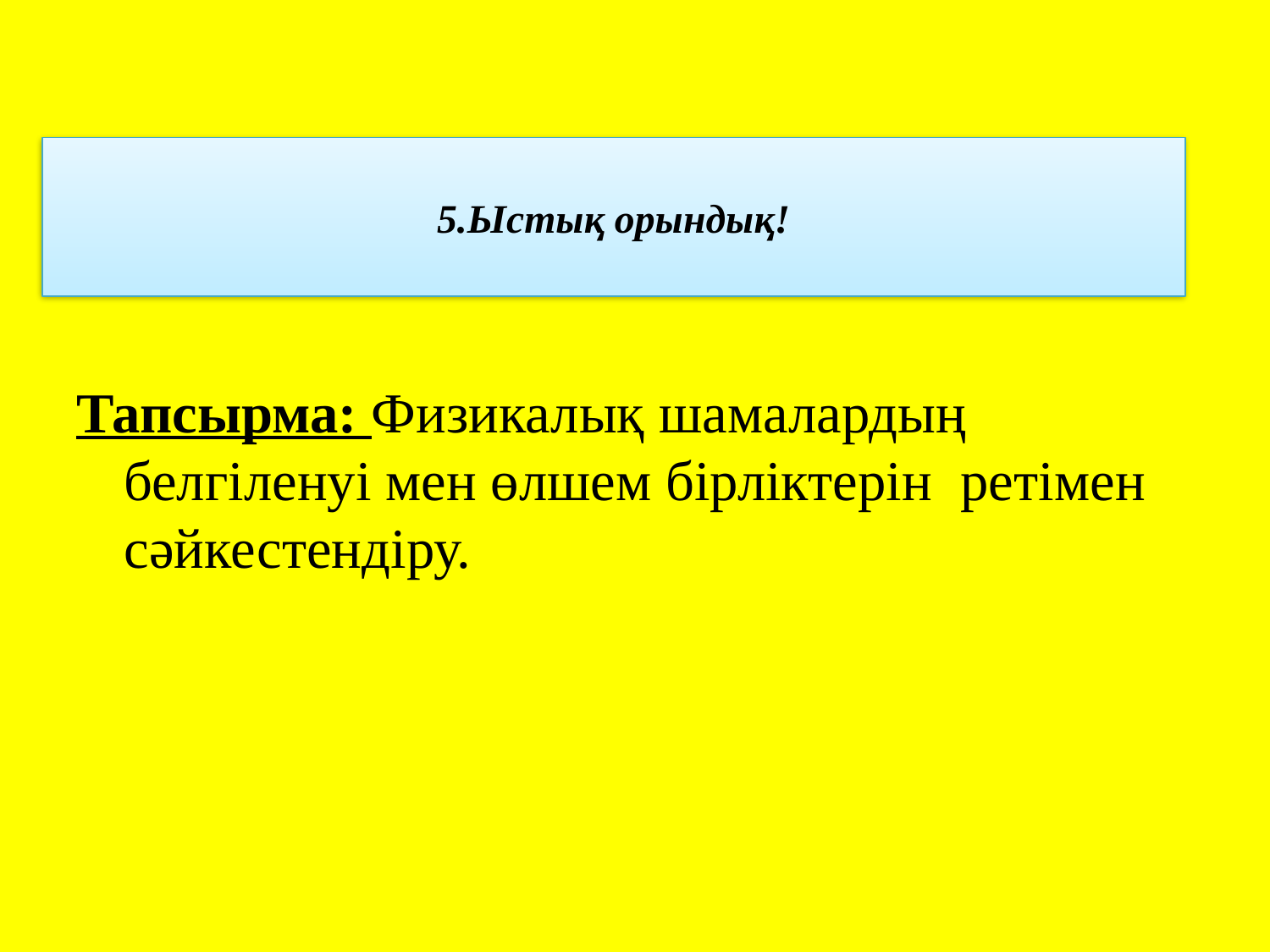

# 5.Ыстық орындық!
Тапсырма: Физикалық шамалардың белгіленуі мен өлшем бірліктерін  ретімен сәйкестендіру.